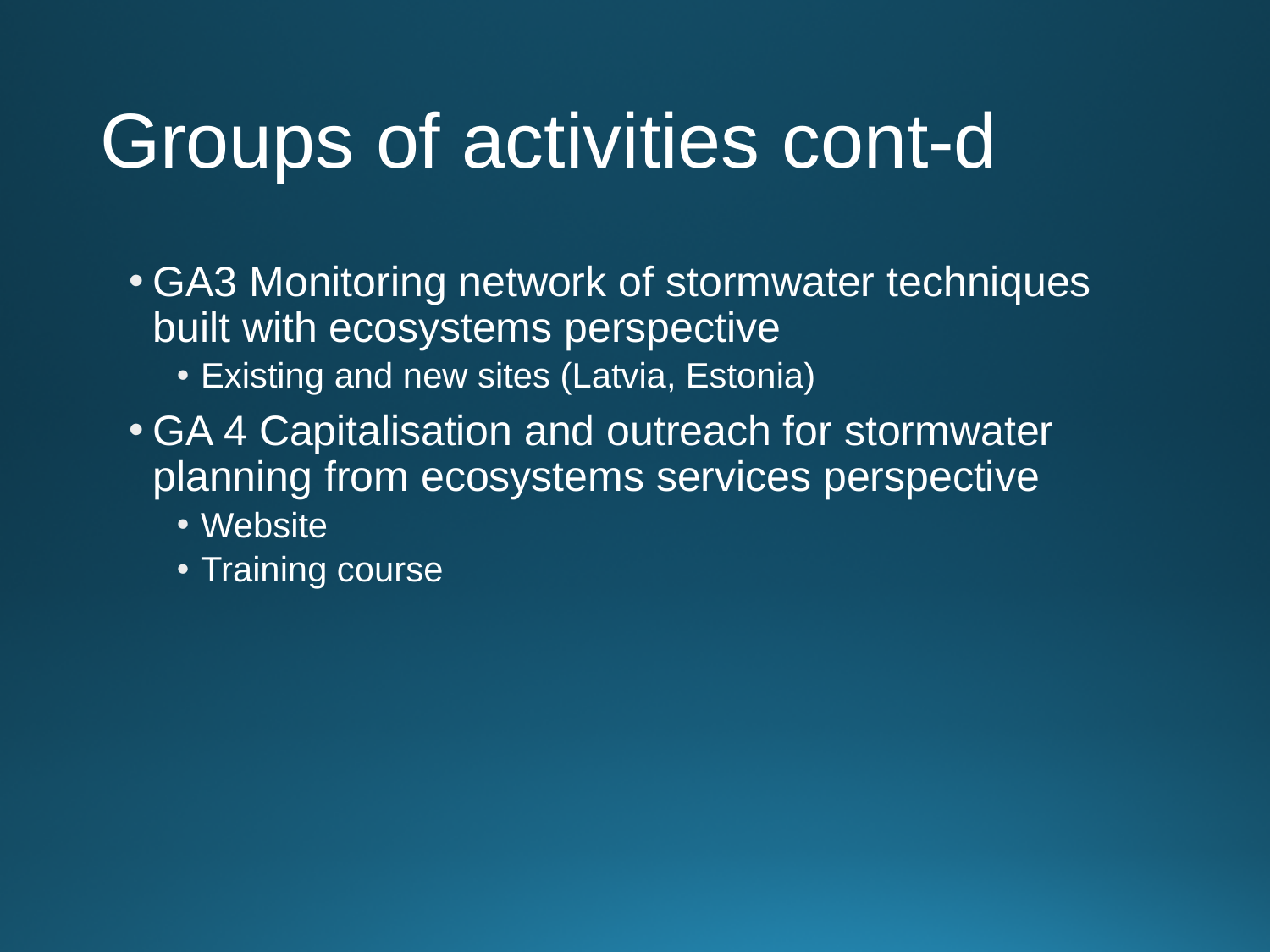

# Groups of activities cont-d
GA3 Monitoring network of stormwater techniques built with ecosystems perspective
Existing and new sites (Latvia, Estonia)
GA 4 Capitalisation and outreach for stormwater planning from ecosystems services perspective
Website
Training course